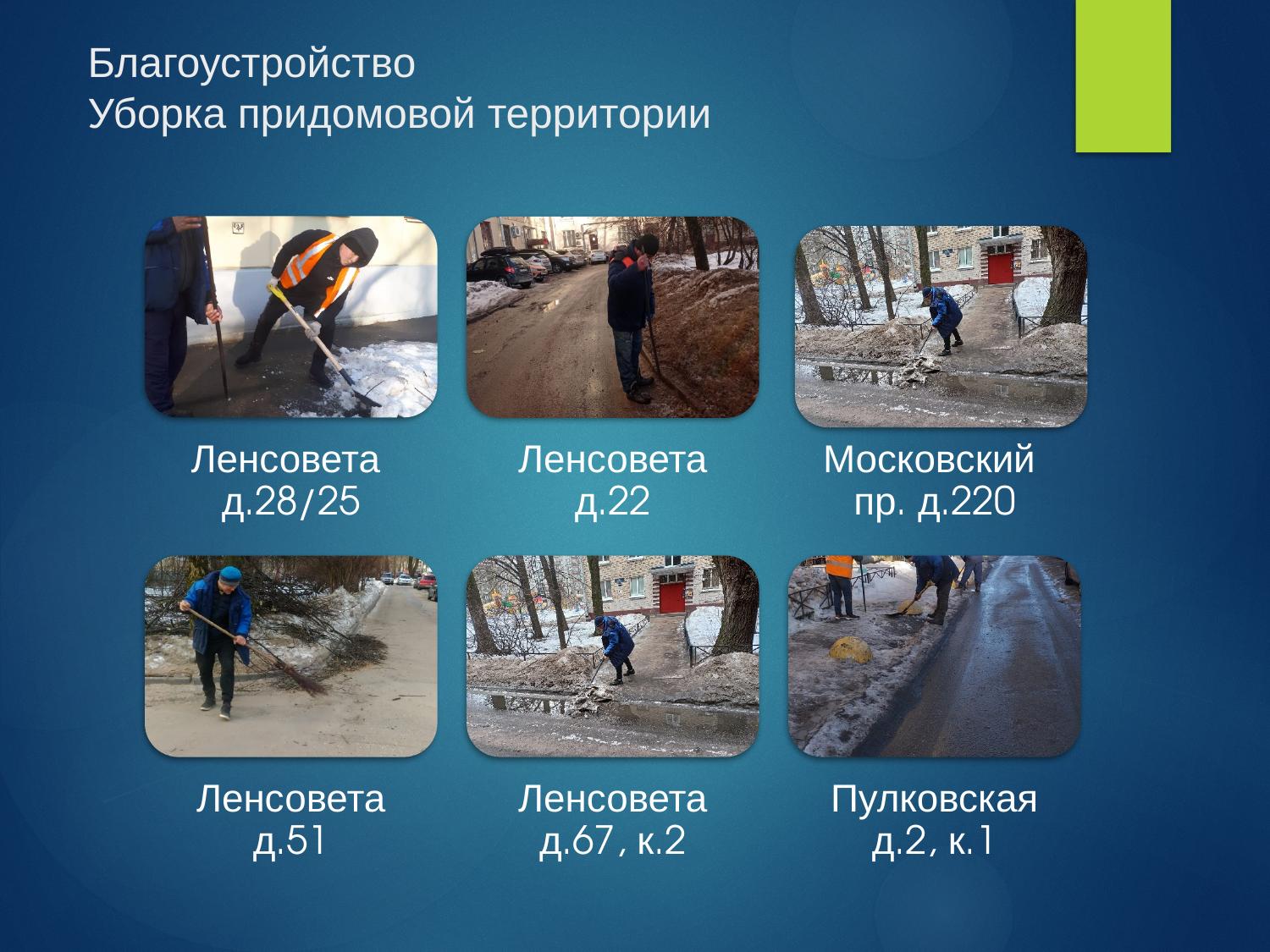

# Благоустройство Уборка придомовой территории
Ленсовета  д.28/25
Ленсовета д.22
Московский  пр. д.220
Ленсовета д.51
Ленсовета д.67, к.2
Пулковская д.2, к.1